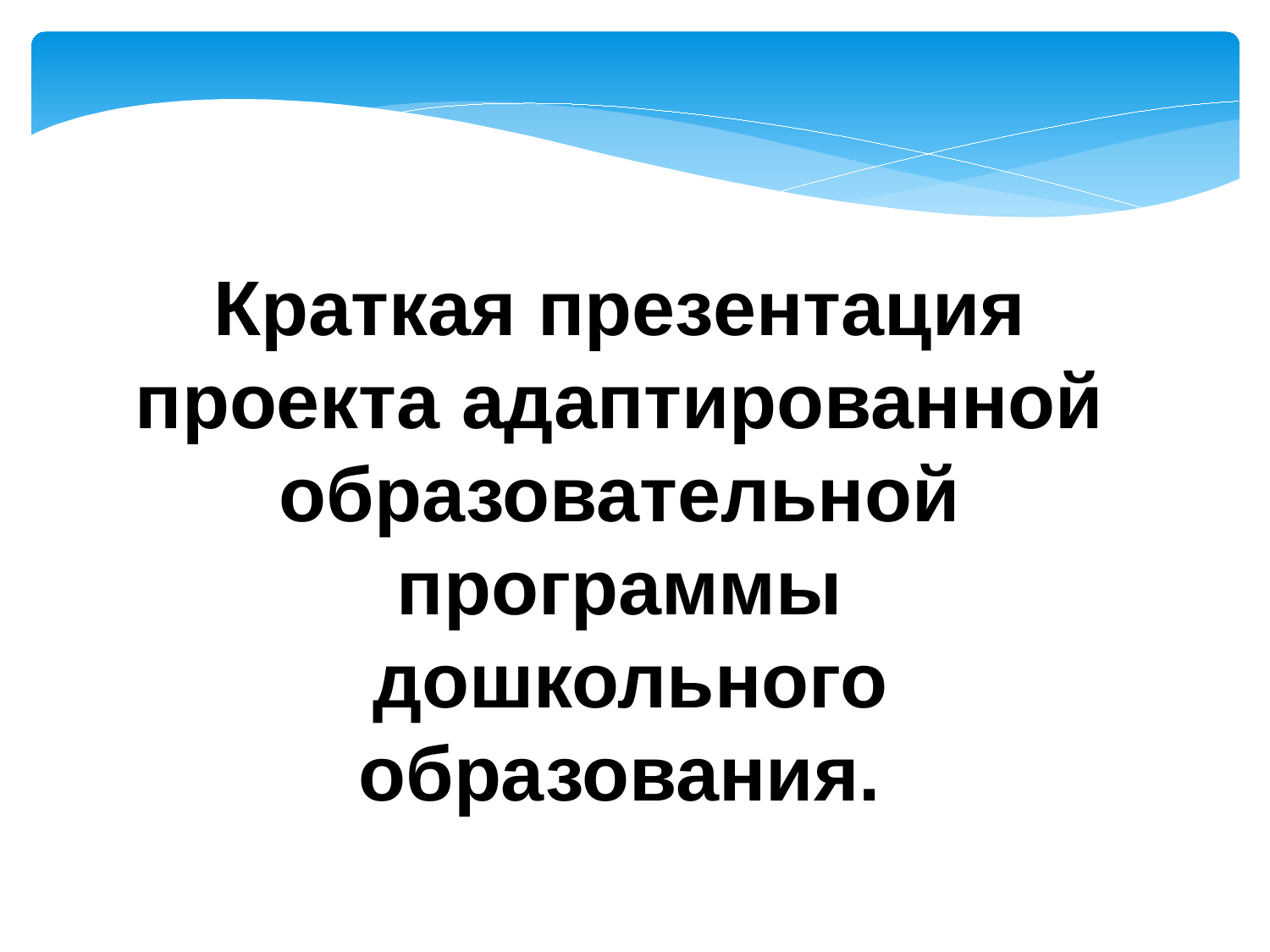

Краткая презентация проекта адаптированной образовательной программы
 дошкольного образования.